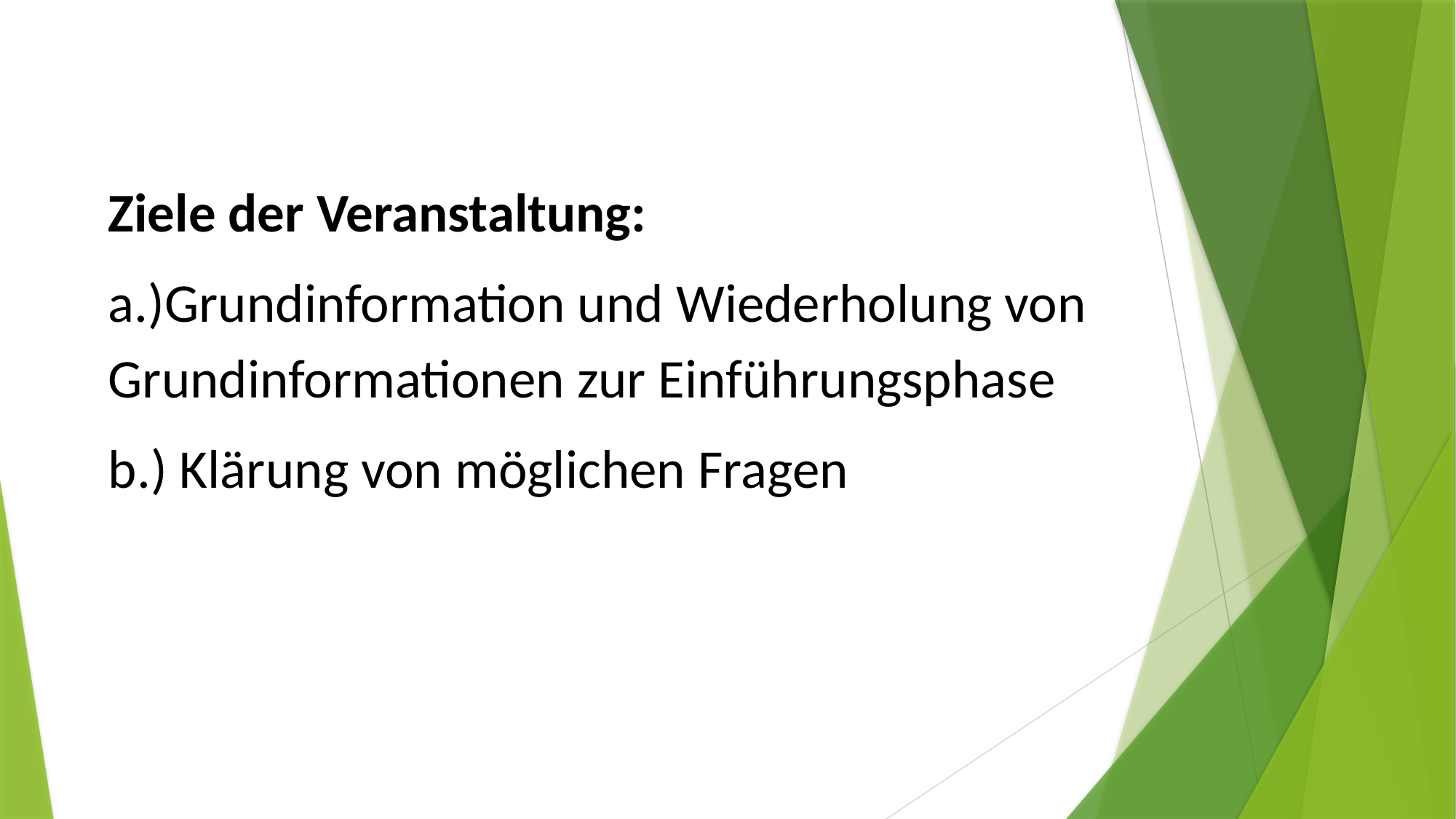

Ziele der Veranstaltung:
a.)Grundinformation und Wiederholung von Grundinformationen zur Einführungsphase
b.) Klärung von möglichen Fragen